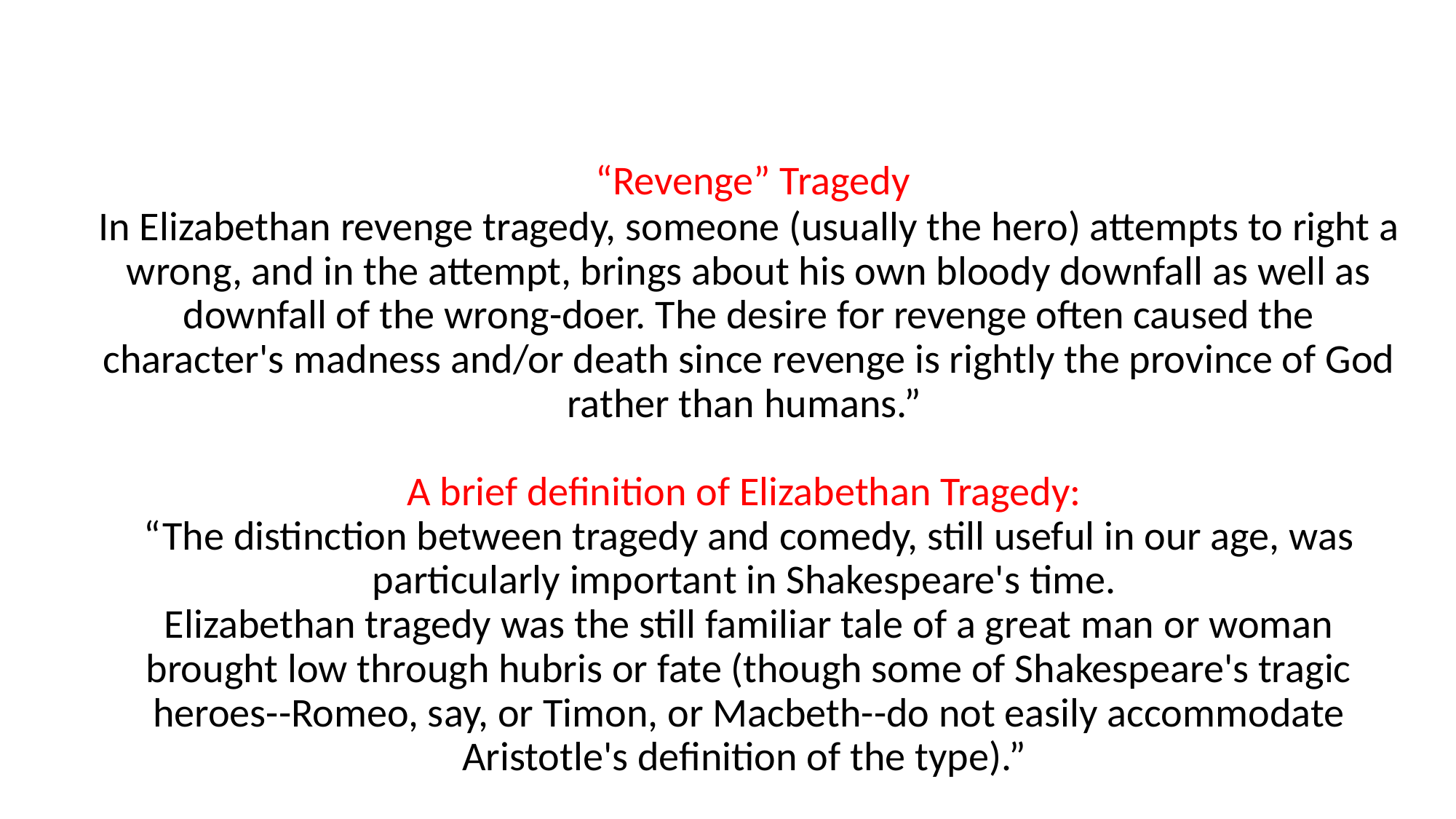

# “Revenge” Tragedy  In Elizabethan revenge tragedy, someone (usually the hero) attempts to right a wrong, and in the attempt, brings about his own bloody downfall as well as downfall of the wrong-doer. The desire for revenge often caused the character's madness and/or death since revenge is rightly the province of God rather than humans.”  A brief definition of Elizabethan Tragedy:  “The distinction between tragedy and comedy, still useful in our age, was particularly important in Shakespeare's time.  Elizabethan tragedy was the still familiar tale of a great man or woman brought low through hubris or fate (though some of Shakespeare's tragic heroes--Romeo, say, or Timon, or Macbeth--do not easily accommodate Aristotle's definition of the type).”